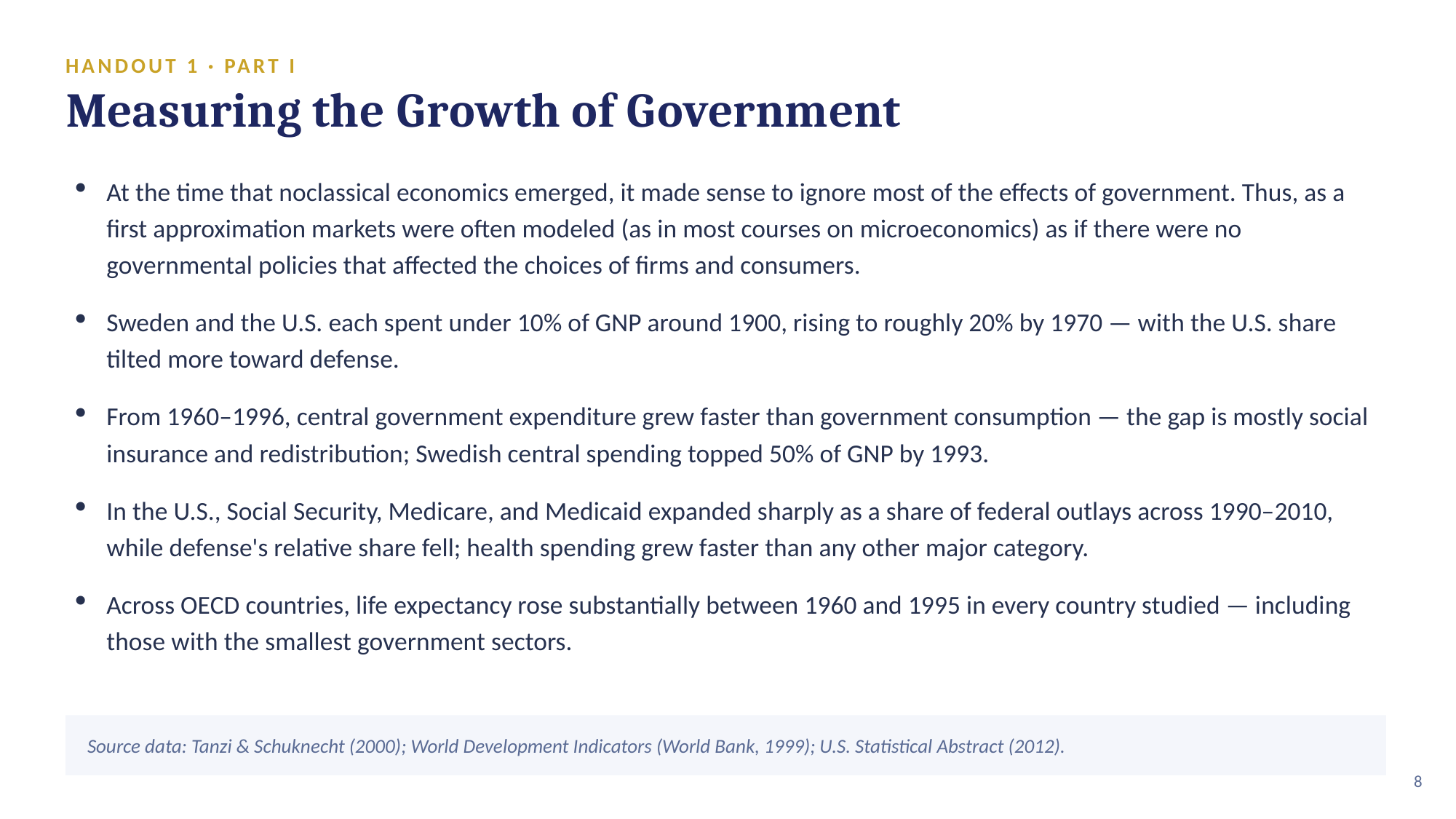

HANDOUT 1 · PART I
Measuring the Growth of Government
At the time that noclassical economics emerged, it made sense to ignore most of the effects of government. Thus, as a first approximation markets were often modeled (as in most courses on microeconomics) as if there were no governmental policies that affected the choices of firms and consumers.
Sweden and the U.S. each spent under 10% of GNP around 1900, rising to roughly 20% by 1970 — with the U.S. share tilted more toward defense.
From 1960–1996, central government expenditure grew faster than government consumption — the gap is mostly social insurance and redistribution; Swedish central spending topped 50% of GNP by 1993.
In the U.S., Social Security, Medicare, and Medicaid expanded sharply as a share of federal outlays across 1990–2010, while defense's relative share fell; health spending grew faster than any other major category.
Across OECD countries, life expectancy rose substantially between 1960 and 1995 in every country studied — including those with the smallest government sectors.

Source data: Tanzi & Schuknecht (2000); World Development Indicators (World Bank, 1999); U.S. Statistical Abstract (2012).
8